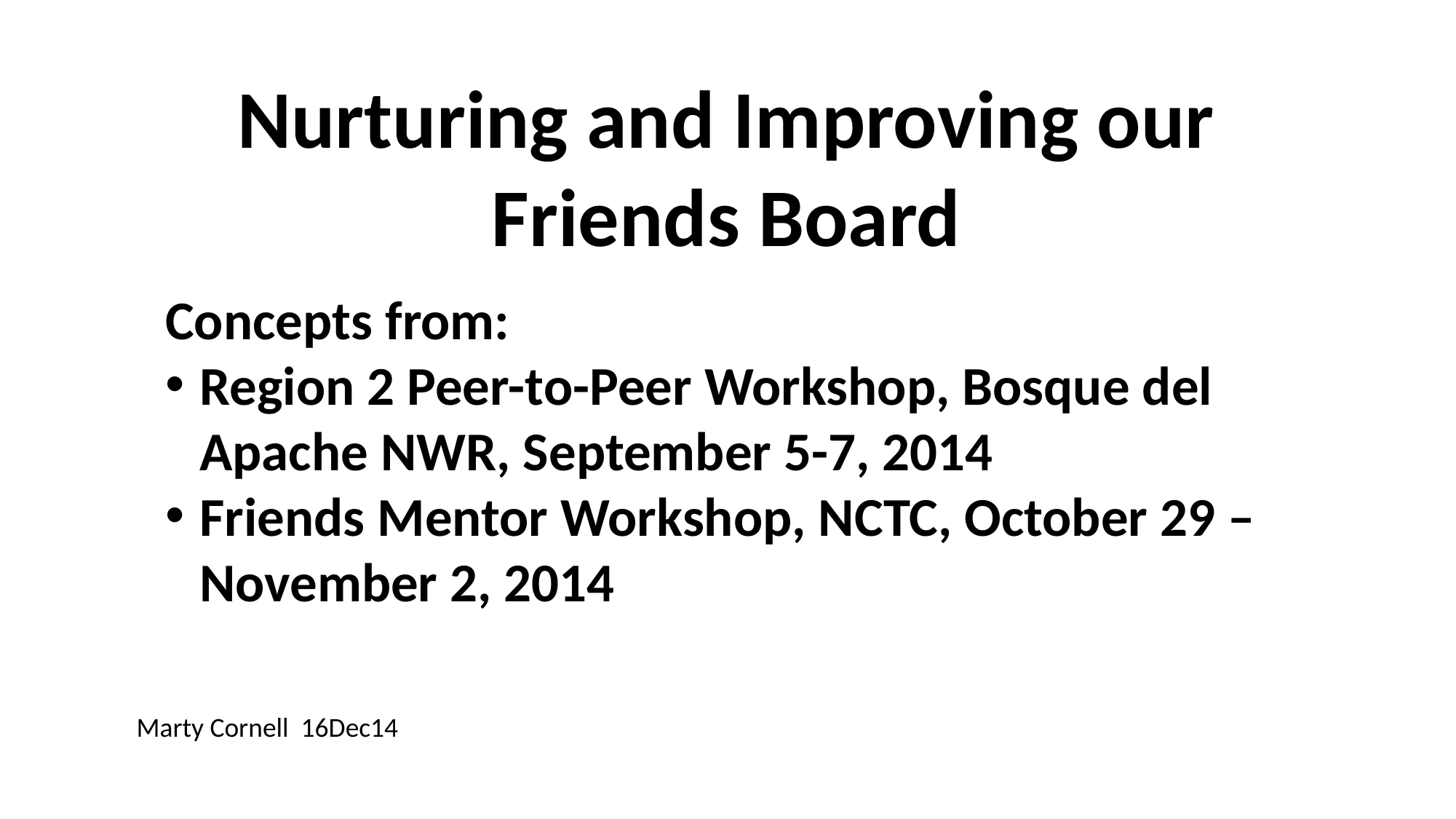

Nurturing and Improving our Friends Board
Concepts from:
Region 2 Peer-to-Peer Workshop, Bosque del Apache NWR, September 5-7, 2014
Friends Mentor Workshop, NCTC, October 29 – November 2, 2014
Marty Cornell  16Dec14